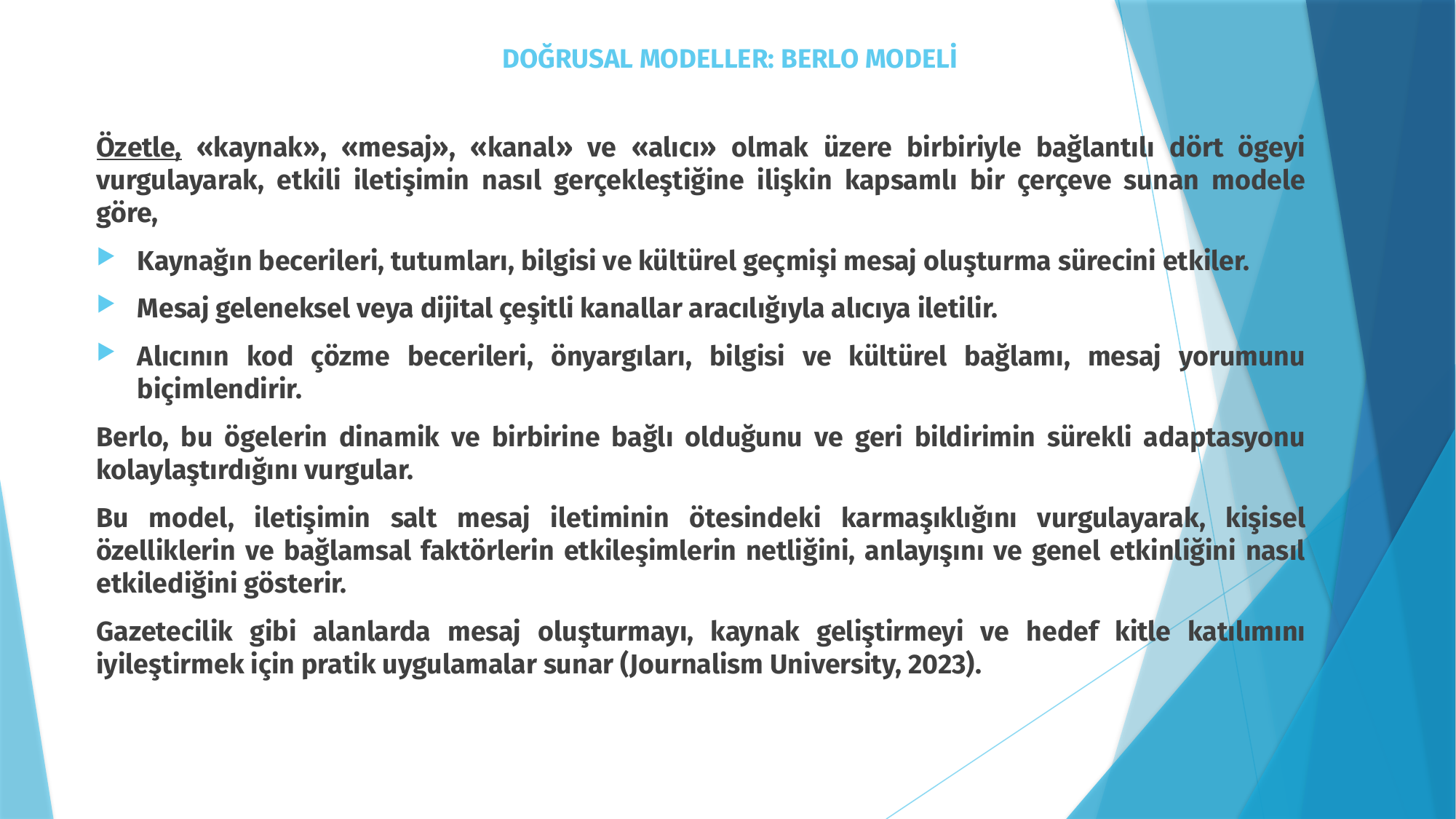

# DOĞRUSAL MODELLER: BERLO MODELİ
Özetle, «kaynak», «mesaj», «kanal» ve «alıcı» olmak üzere birbiriyle bağlantılı dört ögeyi vurgulayarak, etkili iletişimin nasıl gerçekleştiğine ilişkin kapsamlı bir çerçeve sunan modele göre,
Kaynağın becerileri, tutumları, bilgisi ve kültürel geçmişi mesaj oluşturma sürecini etkiler.
Mesaj geleneksel veya dijital çeşitli kanallar aracılığıyla alıcıya iletilir.
Alıcının kod çözme becerileri, önyargıları, bilgisi ve kültürel bağlamı, mesaj yorumunu biçimlendirir.
Berlo, bu ögelerin dinamik ve birbirine bağlı olduğunu ve geri bildirimin sürekli adaptasyonu kolaylaştırdığını vurgular.
Bu model, iletişimin salt mesaj iletiminin ötesindeki karmaşıklığını vurgulayarak, kişisel özelliklerin ve bağlamsal faktörlerin etkileşimlerin netliğini, anlayışını ve genel etkinliğini nasıl etkilediğini gösterir.
Gazetecilik gibi alanlarda mesaj oluşturmayı, kaynak geliştirmeyi ve hedef kitle katılımını iyileştirmek için pratik uygulamalar sunar (Journalism University, 2023).